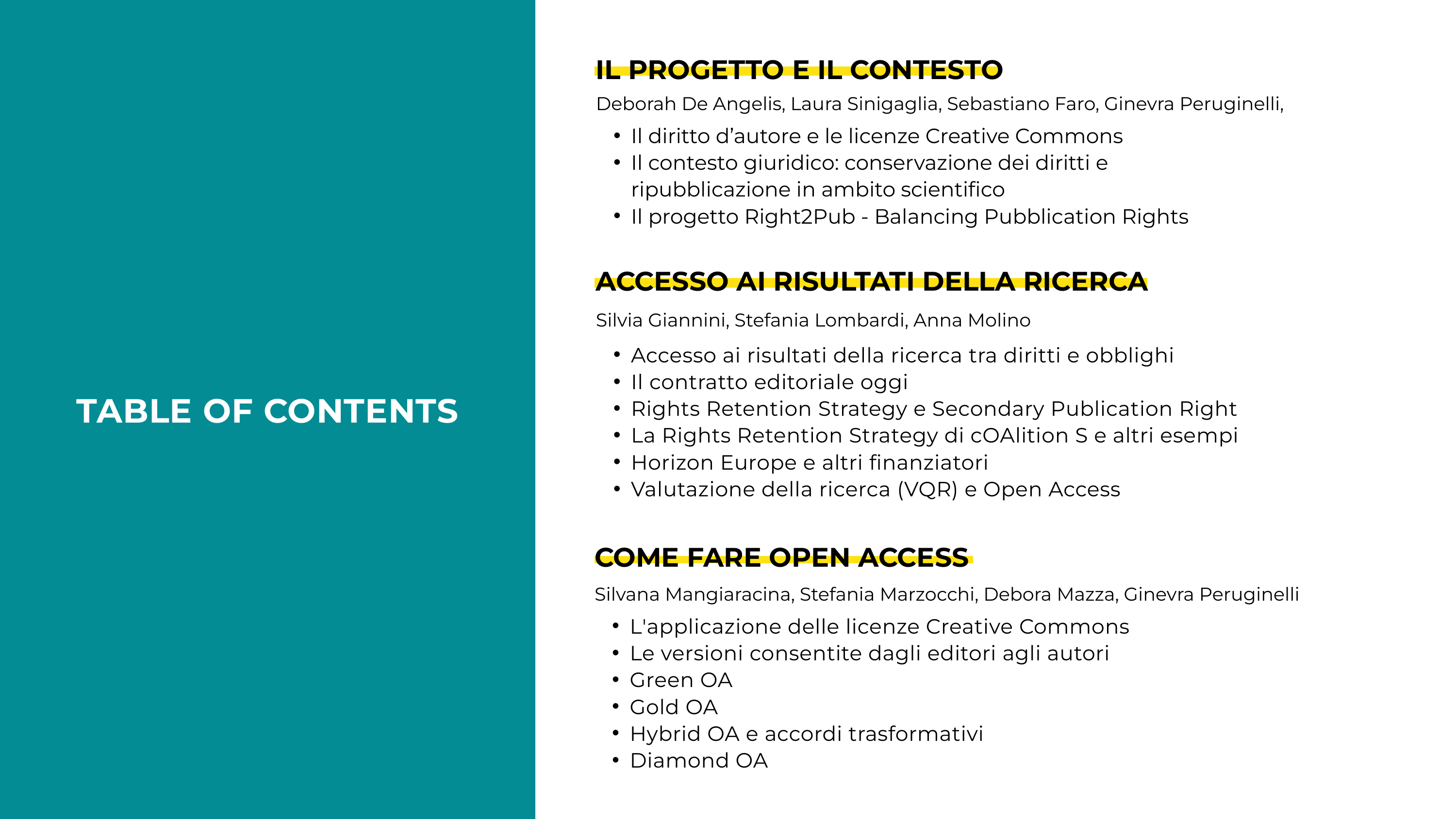

IL PROGETTO E IL CONTESTO

Deborah De Angelis, Laura Sinigaglia, Sebastiano Faro, Ginevra Peruginelli,
Il diritto d’autore e le licenze Creative Commons
Il contesto giuridico: conservazione dei diritti e ripubblicazione in ambito scientifico
Il progetto Right2Pub - Balancing Pubblication Rights
ACCESSO AI RISULTATI DELLA RICERCA

Silvia Giannini, Stefania Lombardi, Anna Molino
Accesso ai risultati della ricerca tra diritti e obblighi
Il contratto editoriale oggi
Rights Retention Strategy e Secondary Publication Right
La Rights Retention Strategy di cOAlition S e altri esempi
Horizon Europe e altri finanziatori
Valutazione della ricerca (VQR) e Open Access
TABLE OF CONTENTS
COME FARE OPEN ACCESS

Silvana Mangiaracina, Stefania Marzocchi, Debora Mazza, Ginevra Peruginelli
L'applicazione delle licenze Creative Commons
Le versioni consentite dagli editori agli autori
Green OA
Gold OA
Hybrid OA e accordi trasformativi
Diamond OA